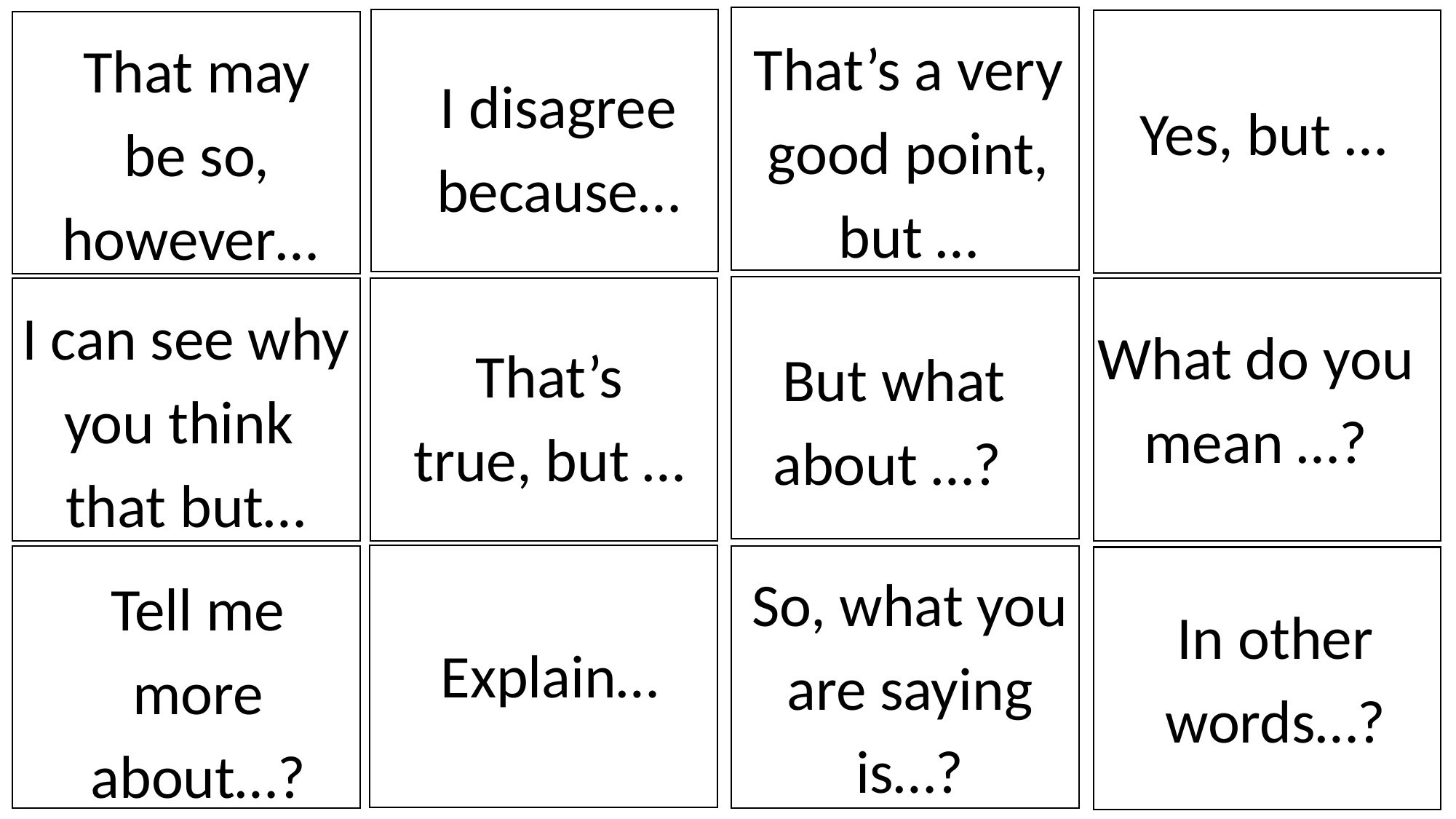

I disagree because…

That’s a very good point, but …
That may be so, however…
Yes, but …

I can see why you think
that but…
What do you
mean …?
That’s true, but …
But what about …?

So, what you are saying is…?
Tell me more about…?
In other words…?
Explain…